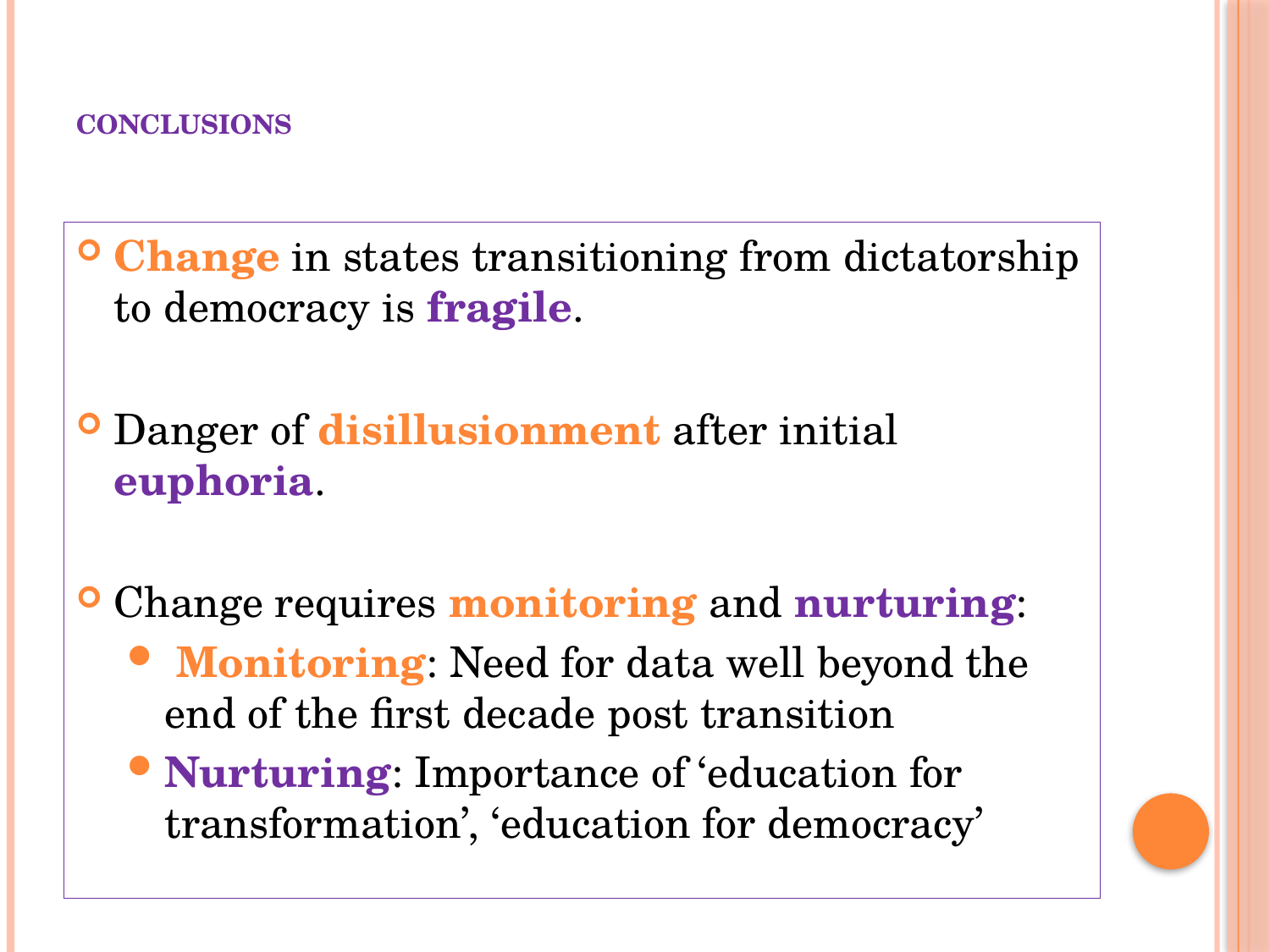

# Conclusions
Change in states transitioning from dictatorship to democracy is fragile.

Danger of disillusionment after initial euphoria.

Change requires monitoring and nurturing:
 Monitoring: Need for data well beyond the end of the first decade post transition
Nurturing: Importance of ‘education for transformation’, ‘education for democracy’